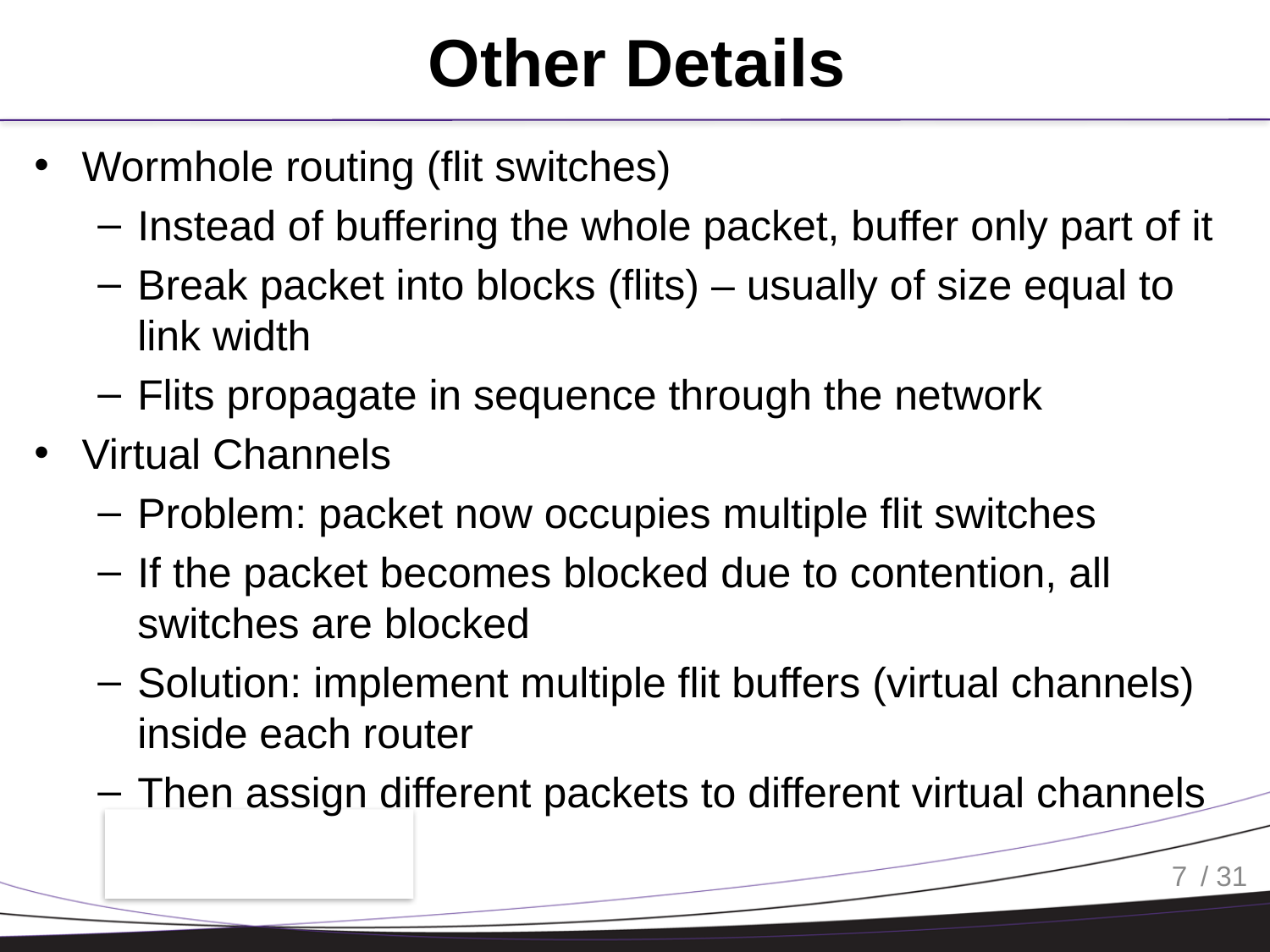

# Other Details
Wormhole routing (flit switches)
Instead of buffering the whole packet, buffer only part of it
Break packet into blocks (flits) – usually of size equal to link width
Flits propagate in sequence through the network
Virtual Channels
Problem: packet now occupies multiple flit switches
If the packet becomes blocked due to contention, all switches are blocked
Solution: implement multiple flit buffers (virtual channels) inside each router
Then assign different packets to different virtual channels

7